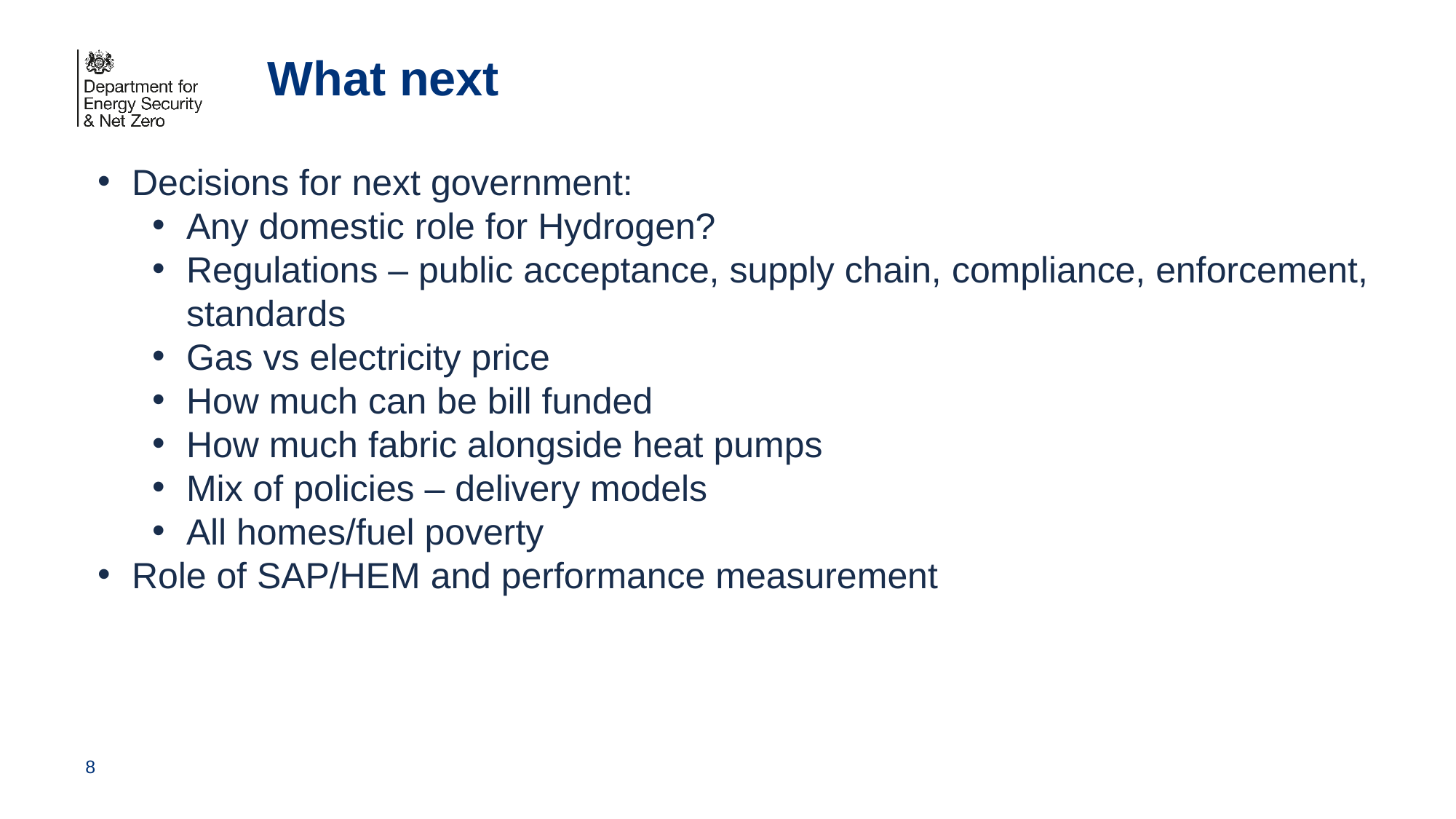

What next

Decisions for next government:
Any domestic role for Hydrogen?
Regulations – public acceptance, supply chain, compliance, enforcement, standards
Gas vs electricity price
How much can be bill funded
How much fabric alongside heat pumps
Mix of policies – delivery models
All homes/fuel poverty
Role of SAP/HEM and performance measurement